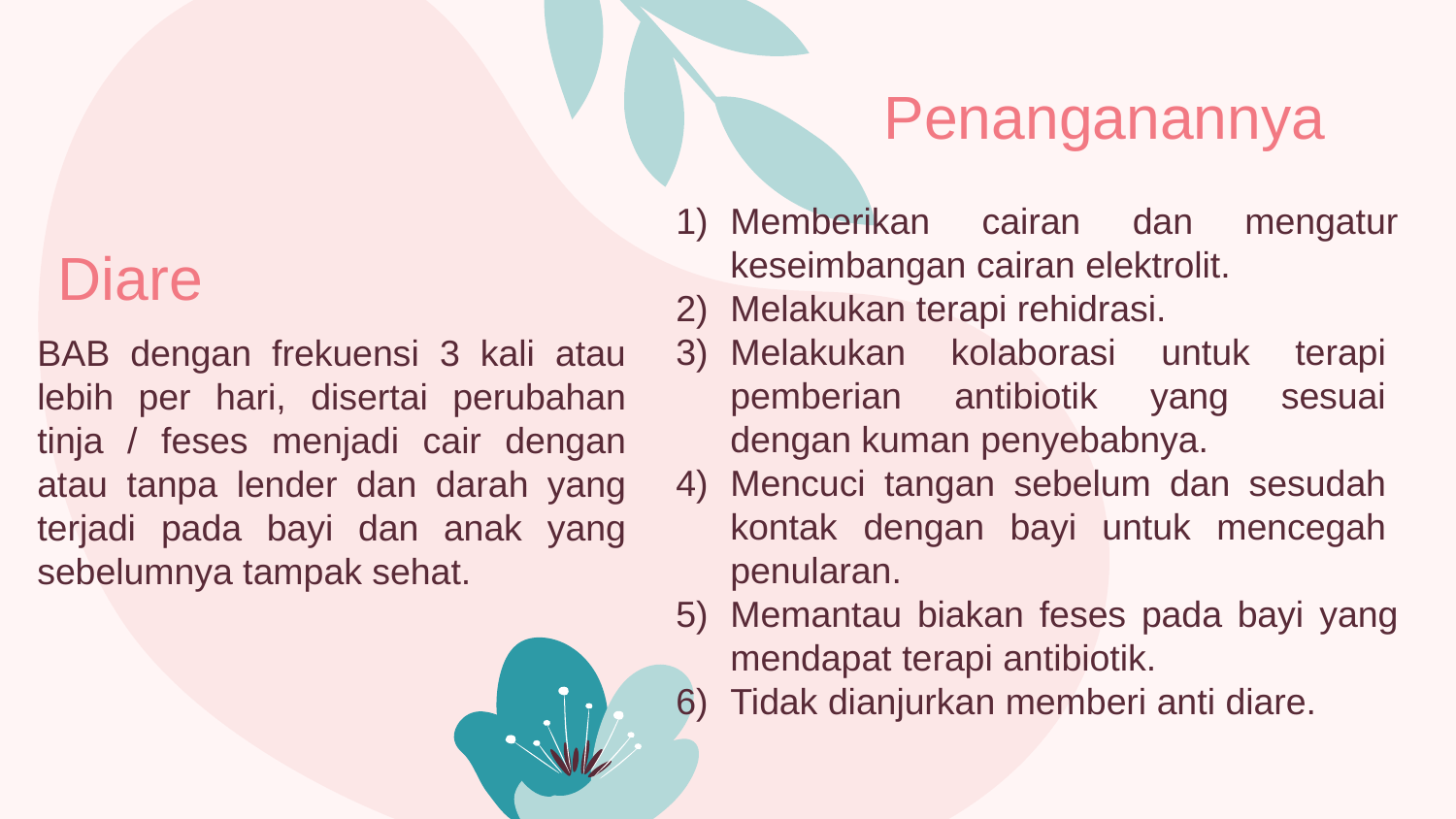

Penanganannya
Memberikan cairan dan mengatur keseimbangan cairan elektrolit.
Melakukan terapi rehidrasi.
Melakukan kolaborasi untuk terapi pemberian antibiotik yang sesuai dengan kuman penyebabnya.
Mencuci tangan sebelum dan sesudah kontak dengan bayi untuk mencegah penularan.
Memantau biakan feses pada bayi yang mendapat terapi antibiotik.
Tidak dianjurkan memberi anti diare.

# Diare
BAB dengan frekuensi 3 kali atau lebih per hari, disertai perubahan tinja / feses menjadi cair dengan atau tanpa lender dan darah yang terjadi pada bayi dan anak yang sebelumnya tampak sehat.